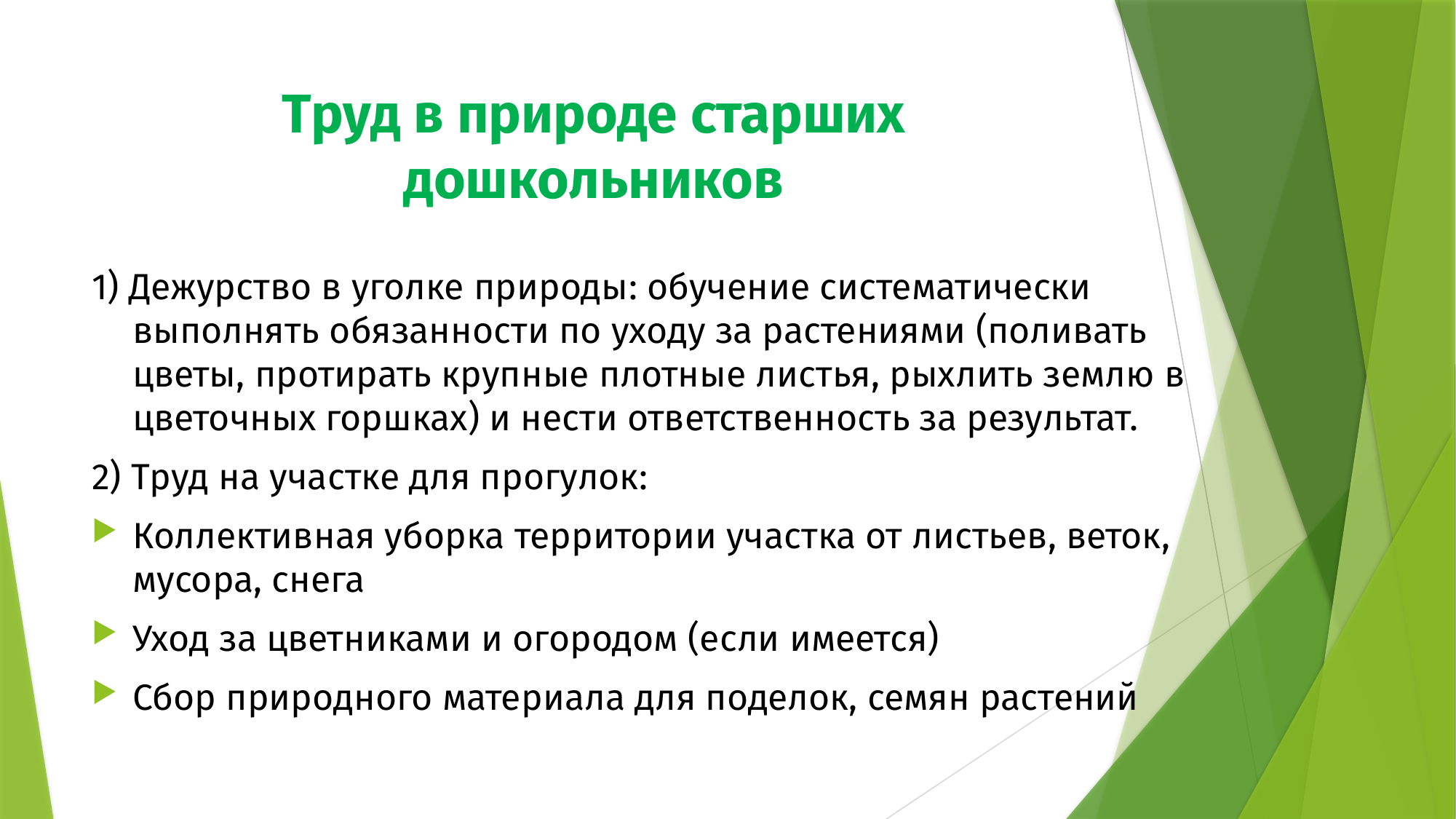

# Труд в природе старших дошкольников
1) Дежурство в уголке природы: обучение систематически выполнять обязанности по уходу за растениями (поливать цветы, протирать крупные плотные листья, рыхлить землю в цветочных горшках) и нести ответственность за результат.
2) Труд на участке для прогулок:
Коллективная уборка территории участка от листьев, веток, мусора, снега
Уход за цветниками и огородом (если имеется)
Сбор природного материала для поделок, семян растений